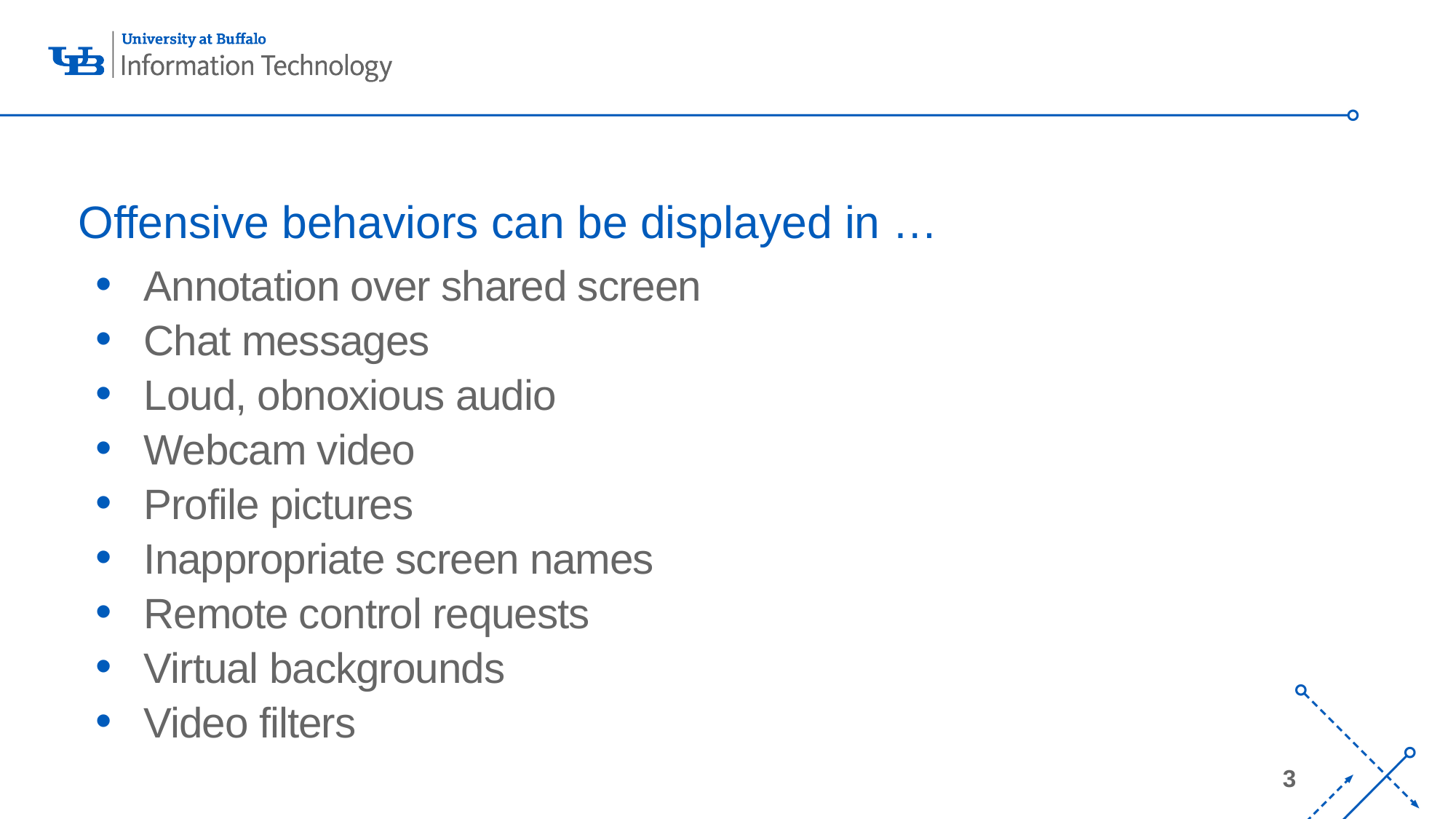

# Offensive behaviors can be displayed in …
Annotation over shared screen
Chat messages
Loud, obnoxious audio
Webcam video
Profile pictures
Inappropriate screen names
Remote control requests
Virtual backgrounds
Video filters